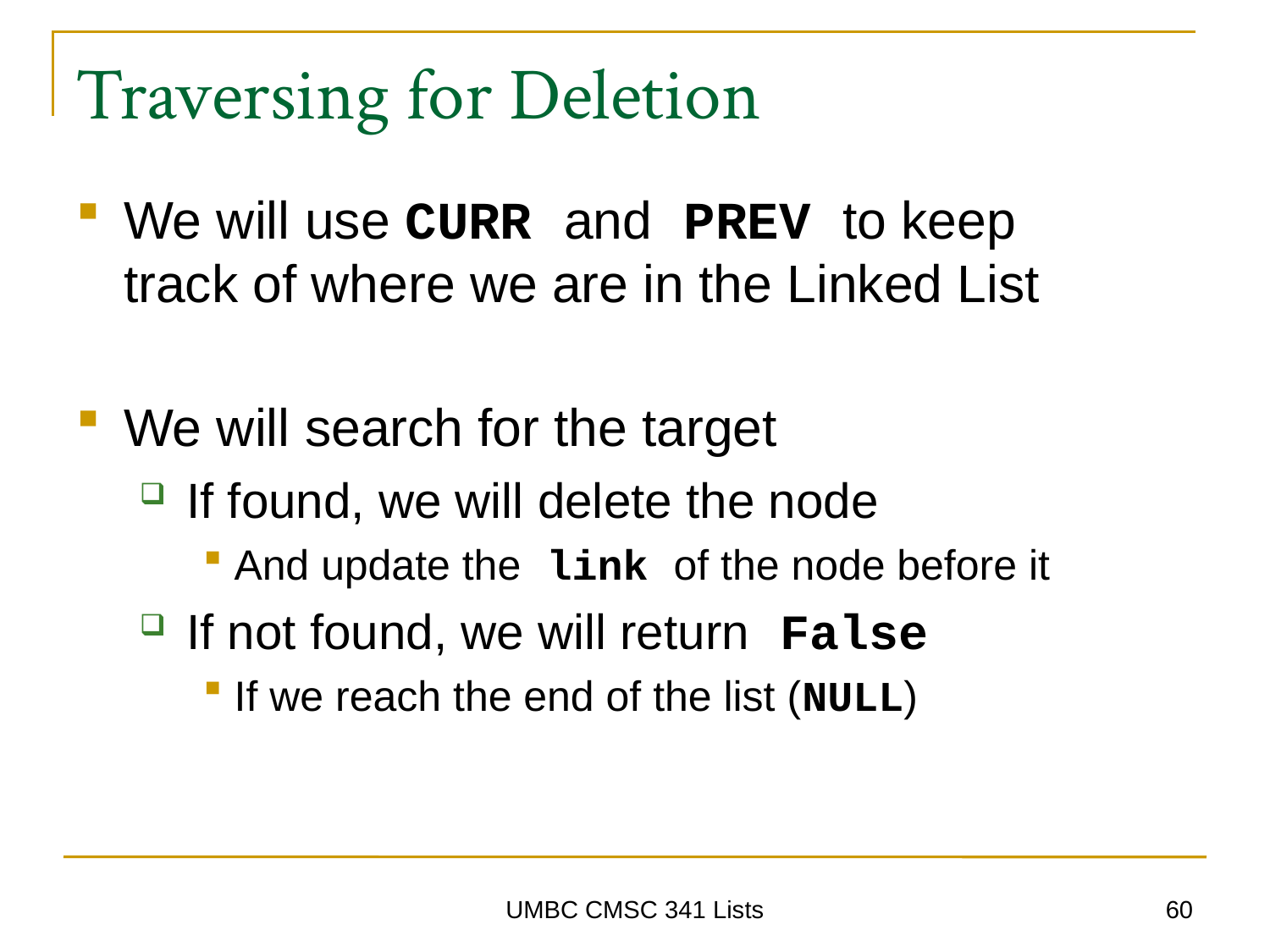

# Traversing for Deletion
We will use CURR and PREV to keep
track of where we are in the Linked List

We will search for the target
If found, we will delete the node
And update the link of the node before it
If not found, we will return False
If we reach the end of the list (NULL)
60
UMBC CMSC 341 Lists